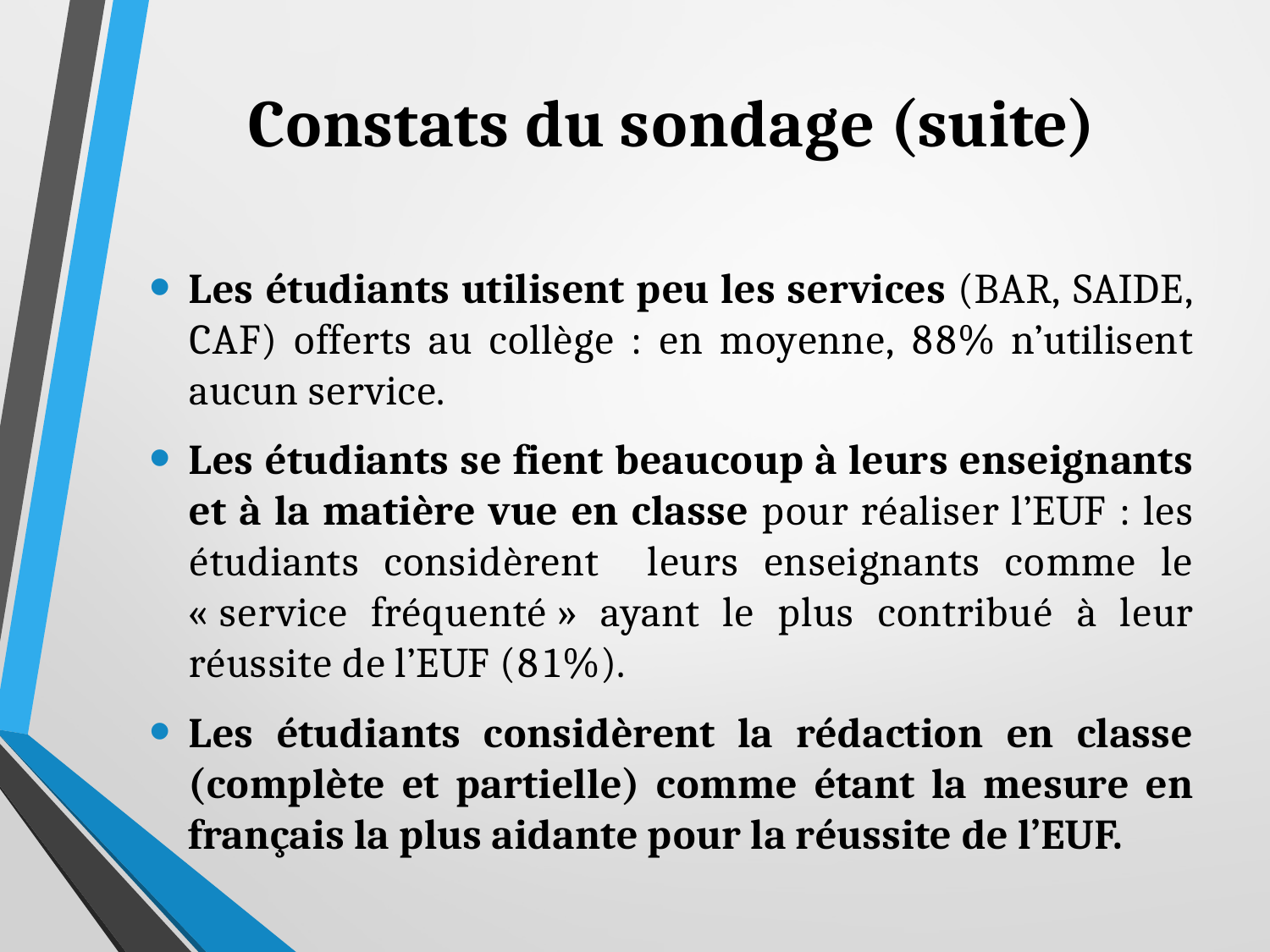

# Constats du sondage (suite)
Les étudiants utilisent peu les services (BAR, SAIDE, CAF) offerts au collège : en moyenne, 88% n’utilisent aucun service.
Les étudiants se fient beaucoup à leurs enseignants et à la matière vue en classe pour réaliser l’EUF : les étudiants considèrent  leurs enseignants comme le « service fréquenté » ayant le plus contribué à leur réussite de l’EUF (81%).
Les étudiants considèrent la rédaction en classe (complète et partielle) comme étant la mesure en français la plus aidante pour la réussite de l’EUF.